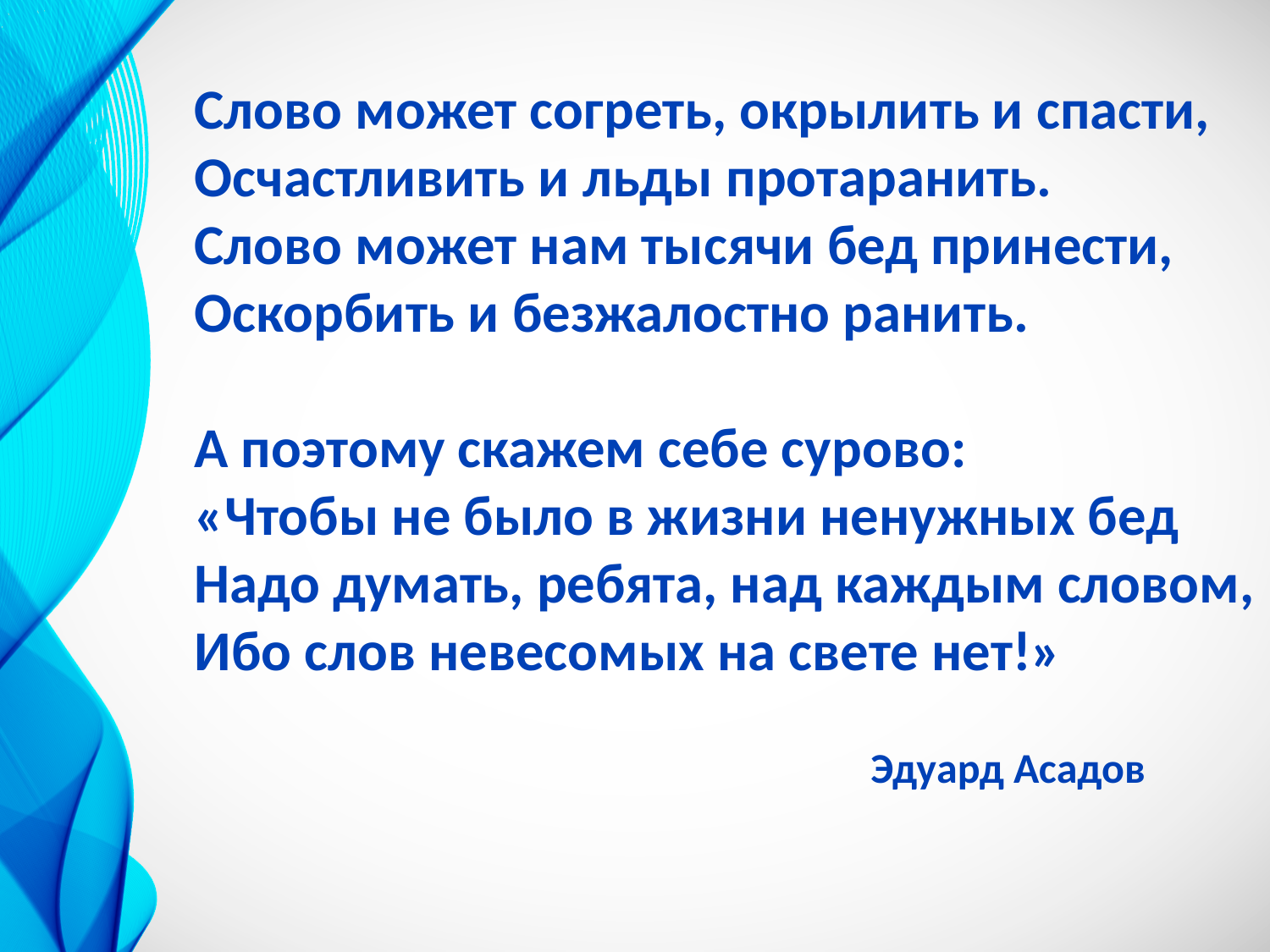

Слово может согреть, окрылить и спасти,
Осчастливить и льды протаранить.
Слово может нам тысячи бед принести,
Оскорбить и безжалостно ранить.

А поэтому скажем себе сурово:
«Чтобы не было в жизни ненужных бед
Надо думать, ребята, над каждым словом,
Ибо слов невесомых на свете нет!»

                                                                       Эдуард Асадов